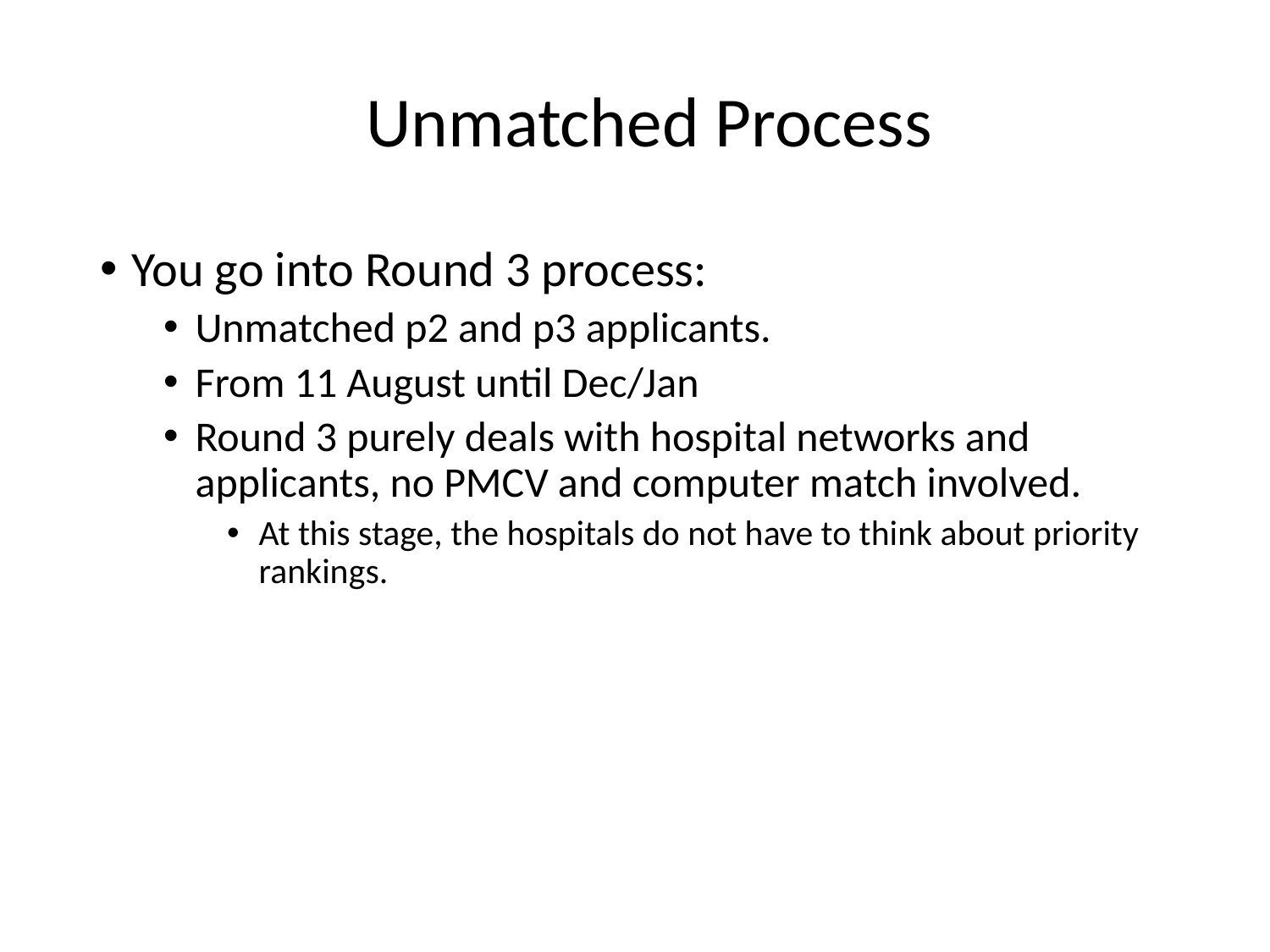

# Unmatched Process
You go into Round 3 process:
Unmatched p2 and p3 applicants.
From 11 August until Dec/Jan
Round 3 purely deals with hospital networks and applicants, no PMCV and computer match involved.
At this stage, the hospitals do not have to think about priority rankings.